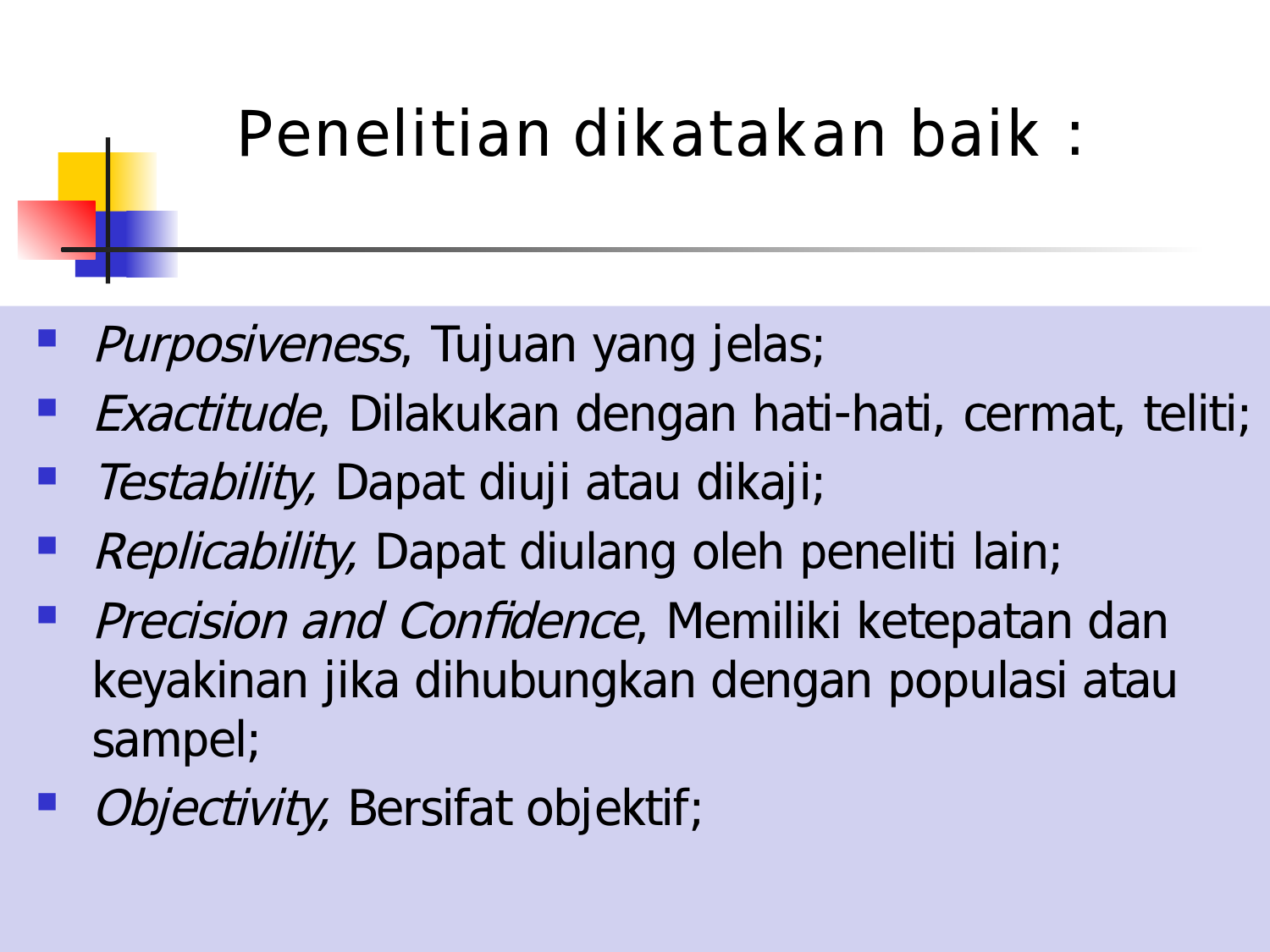

Penelitian dikatakan baik :
Purposiveness, Tujuan yang jelas;
Exactitude, Dilakukan dengan hati-hati, cermat, teliti;
Testability, Dapat diuji atau dikaji;
Replicability, Dapat diulang oleh peneliti lain;
Precision and Confidence, Memiliki ketepatan dan keyakinan jika dihubungkan dengan populasi atau sampel;
Objectivity, Bersifat objektif;